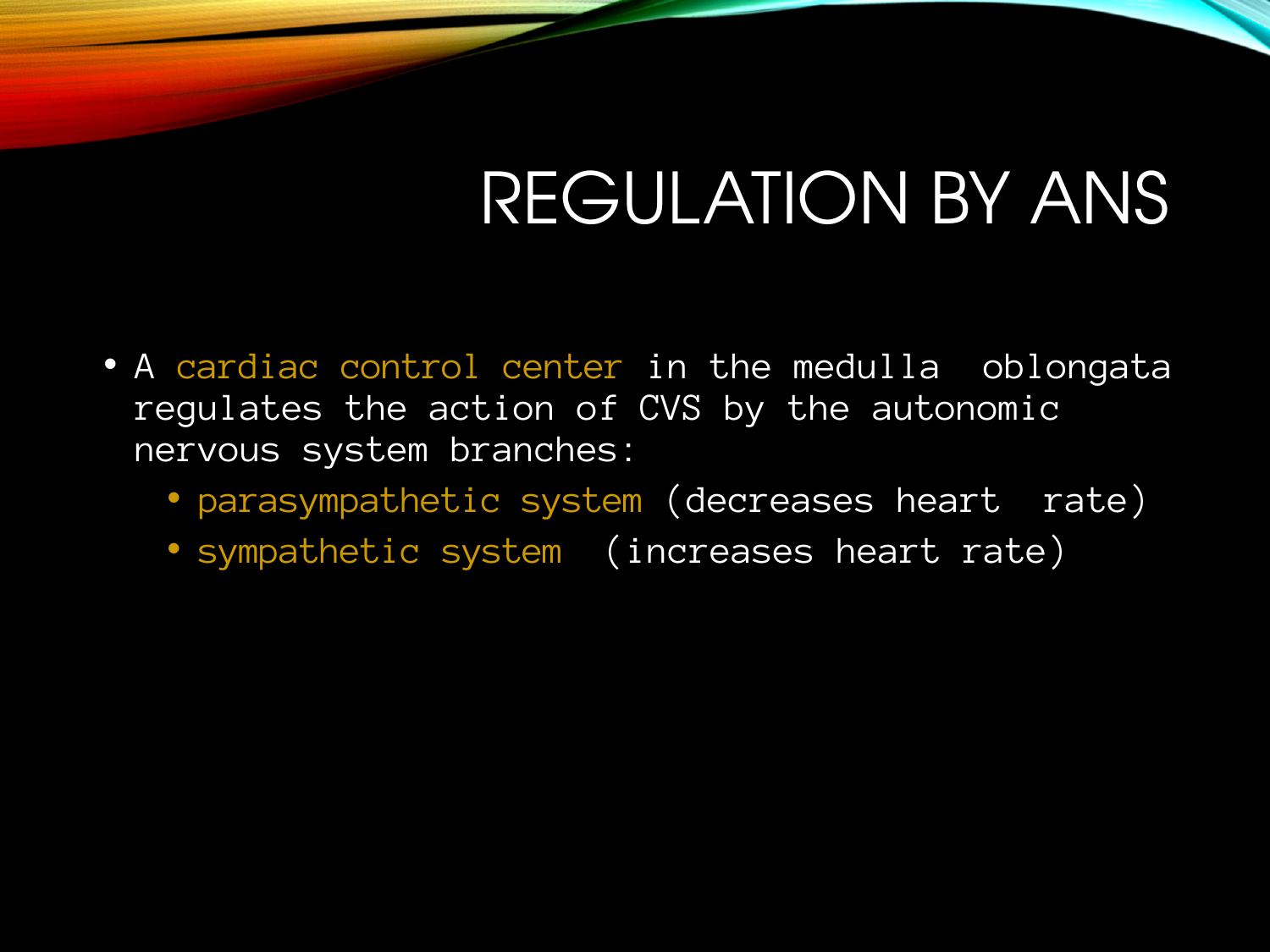

# Regulation by ans
A cardiac control center in the medulla  oblongata regulates the action of CVS by the autonomic  nervous system branches:
parasympathetic system (decreases heart  rate)
sympathetic system  (increases heart rate)